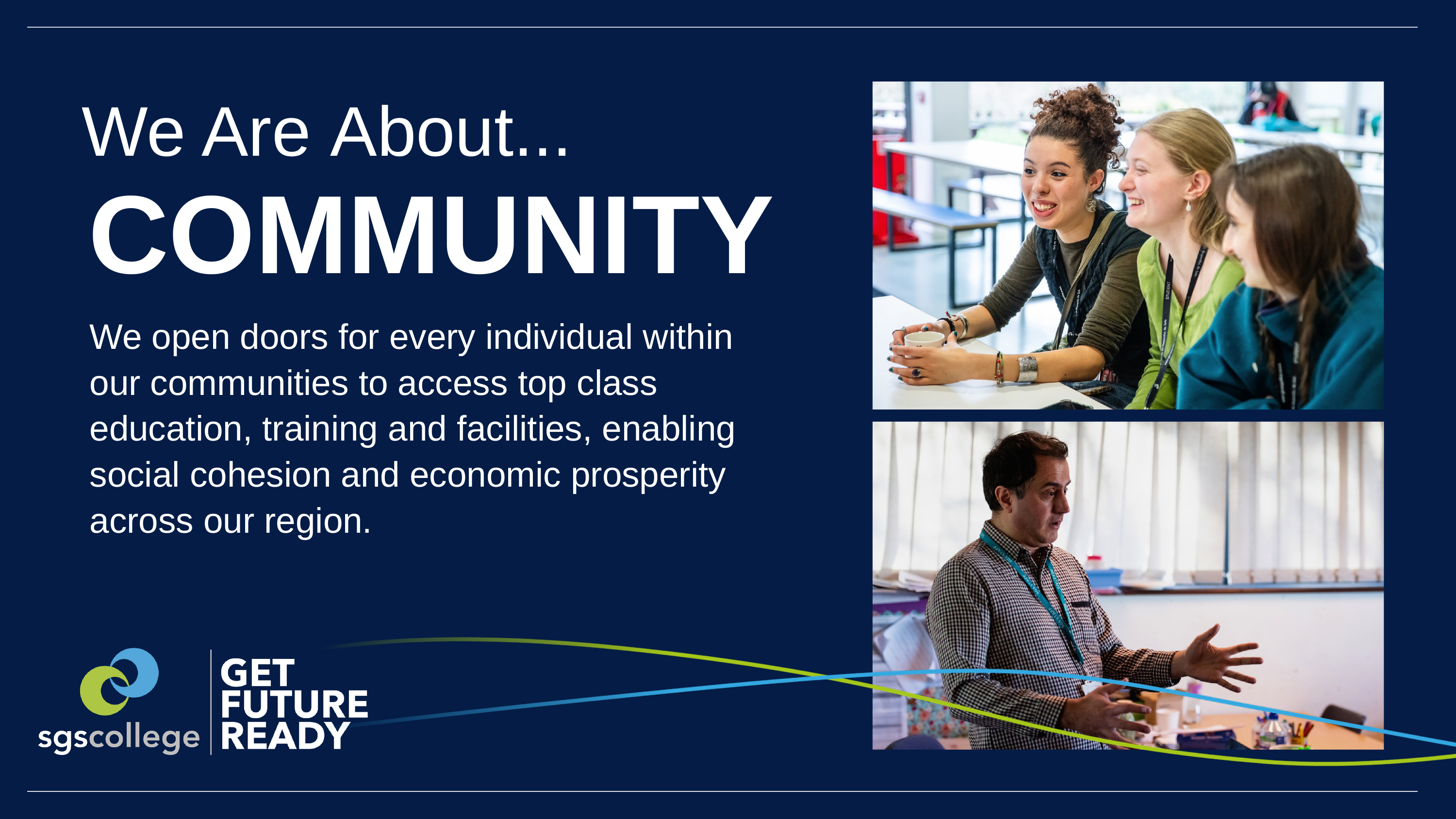

We Are About...​
COMMUNITY
We open doors for every individual within our communities to access top class education, training and facilities, enabling social cohesion and economic prosperity across our region. ​